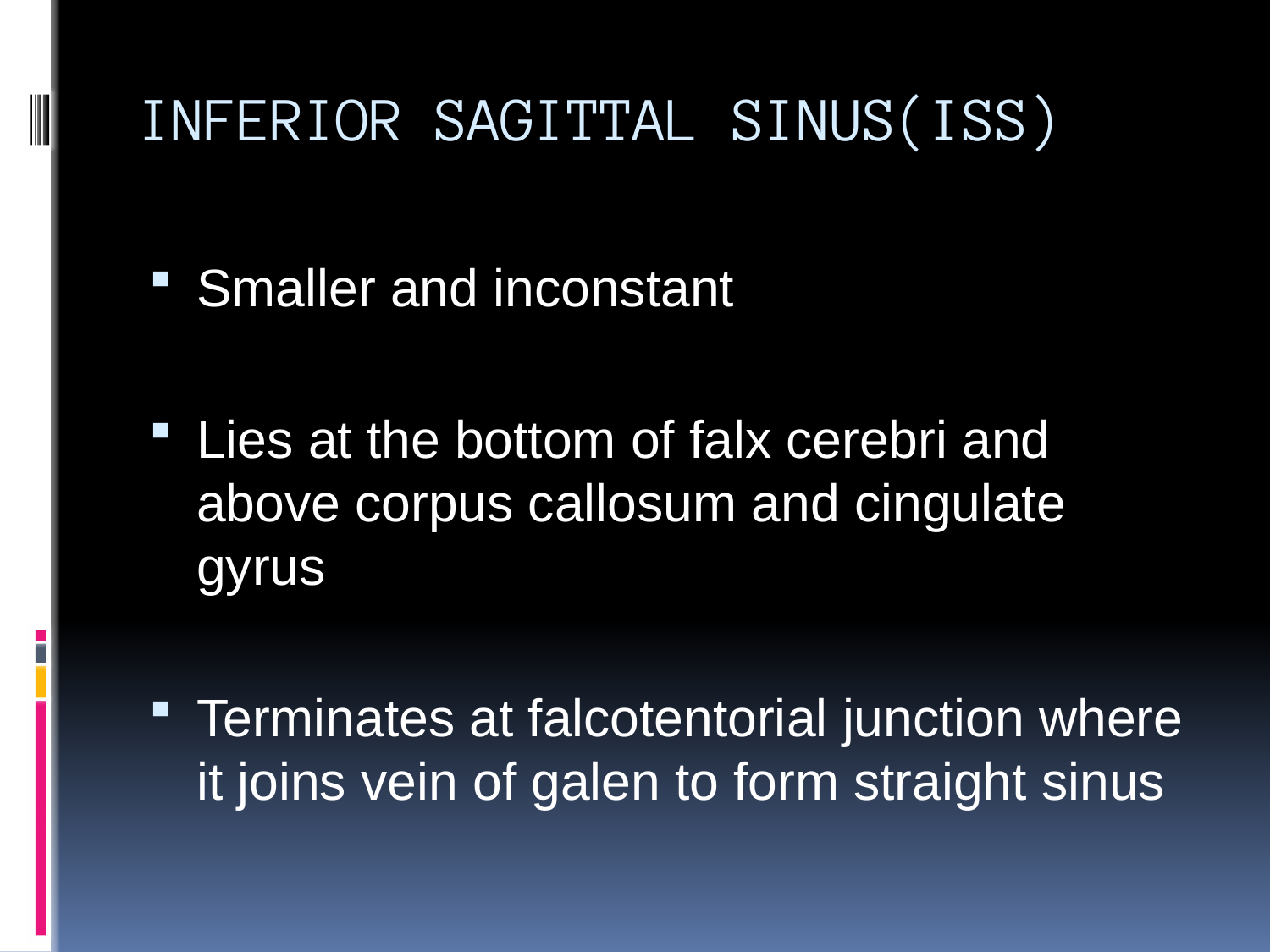

# INFERIOR SAGITTAL SINUS(ISS)
Smaller and inconstant

Lies at the bottom of falx cerebri and above corpus callosum and cingulate gyrus

Terminates at falcotentorial junction where it joins vein of galen to form straight sinus